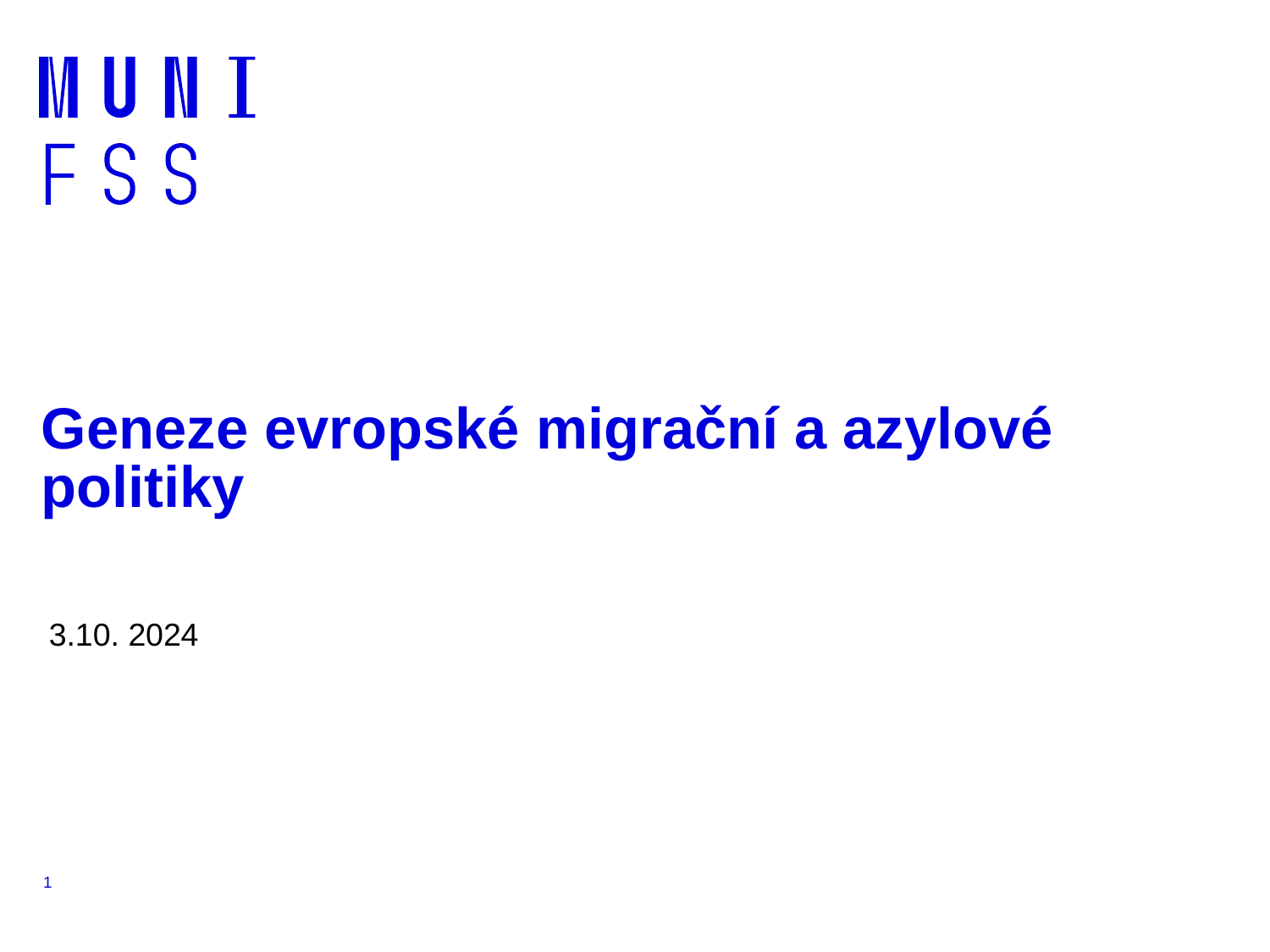

# Geneze evropské migrační a azylové politiky

3.10. 2024

1